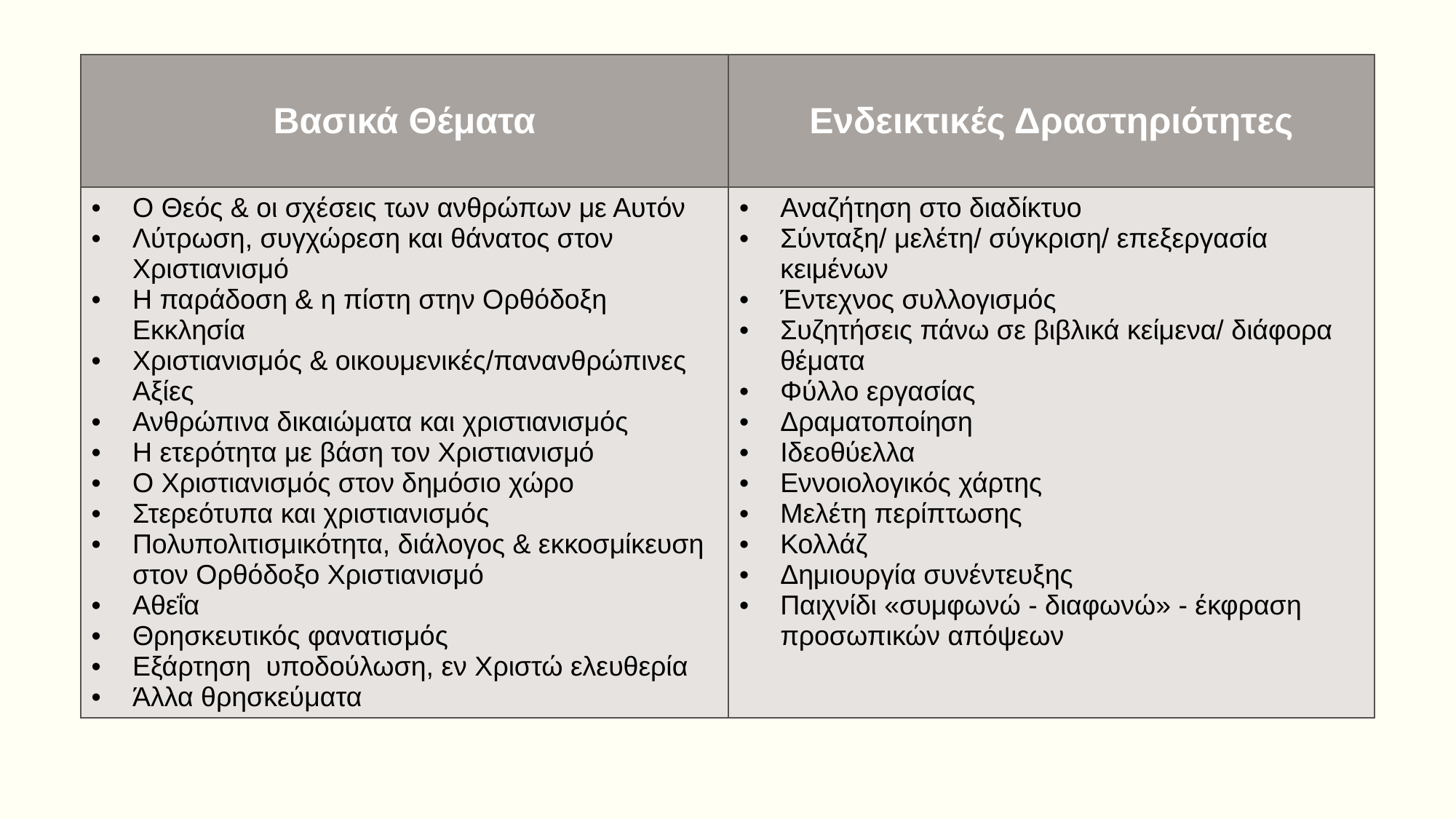

| Βασικά Θέματα | Ενδεικτικές Δραστηριότητες |
| --- | --- |
| Ο Θεός & οι σχέσεις των ανθρώπων με Αυτόν Λύτρωση, συγχώρεση και θάνατος στον Χριστιανισμό Η παράδοση & η πίστη στην Ορθόδοξη Εκκλησία Χριστιανισμός & οικουμενικές/πανανθρώπινες Αξίες Ανθρώπινα δικαιώματα και χριστιανισμός Η ετερότητα με βάση τον Χριστιανισμό Ο Χριστιανισμός στον δημόσιο χώρο Στερεότυπα και χριστιανισμός Πολυπολιτισμικότητα, διάλογος & εκκοσμίκευση στον Ορθόδοξο Χριστιανισμό Αθεΐα Θρησκευτικός φανατισμός Εξάρτηση υποδούλωση, εν Χριστώ ελευθερία Άλλα θρησκεύματα | Αναζήτηση στο διαδίκτυο Σύνταξη/ μελέτη/ σύγκριση/ επεξεργασία κειμένων Έντεχνος συλλογισμός Συζητήσεις πάνω σε βιβλικά κείμενα/ διάφορα θέματα Φύλλο εργασίας Δραματοποίηση Ιδεοθύελλα Εννοιολογικός χάρτης Μελέτη περίπτωσης Κολλάζ Δημιουργία συνέντευξης Παιχνίδι «συμφωνώ - διαφωνώ» - έκφραση προσωπικών απόψεων |